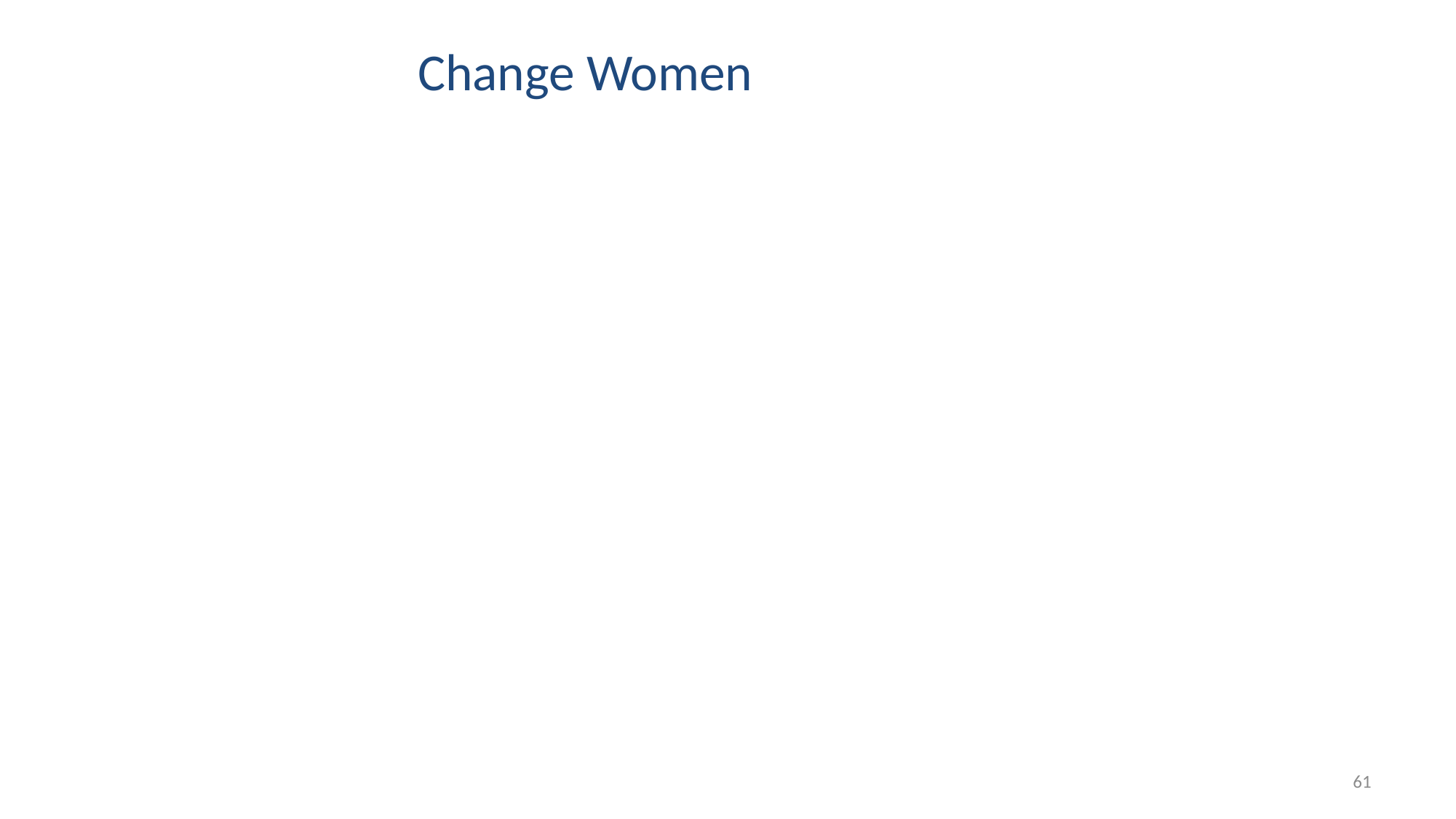

# Change Women Institutions! Behavioral Market Design
Institutions differ in how they reward competitiveness (Even when want to select on ability)
(Unintended) consequences on women

Different School Systems
Netherland School system: Large gender gap in math education
Once-and-for-all choice: very inflexible
US School system: No gender gap in Math Education
Flexible

Experiments: Gender gap in “unflexible” choice disappears when choices are flexible (Niederle & Yestrumskas)
61